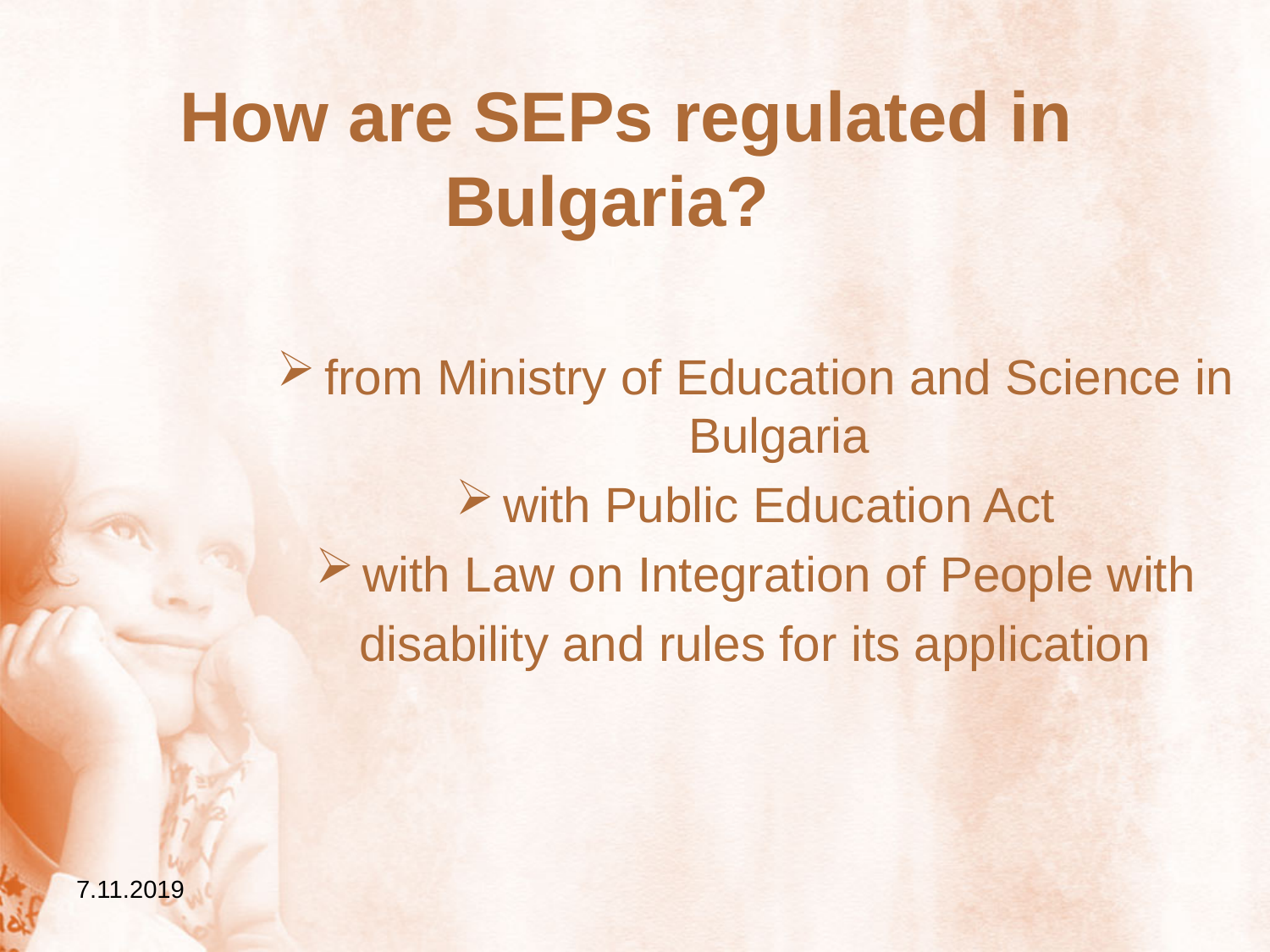

# How are SEPs regulated in Bulgaria?
from Ministry of Education and Science in Bulgaria
with Public Education Act
with Law on Integration of People with
disability and rules for its application
7.11.2019